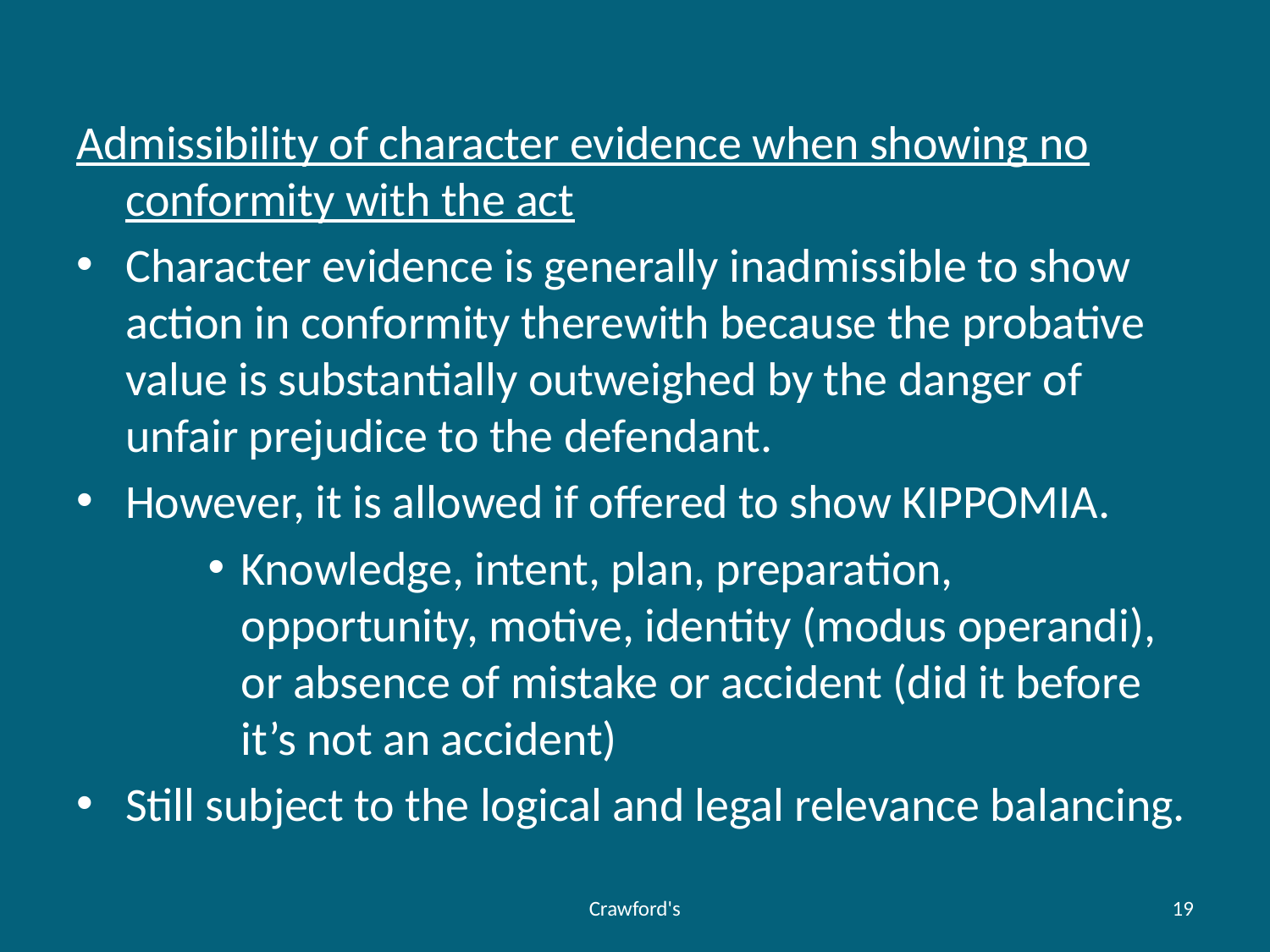

#
Admissibility of character evidence when showing no conformity with the act
Character evidence is generally inadmissible to show action in conformity therewith because the probative value is substantially outweighed by the danger of unfair prejudice to the defendant.
However, it is allowed if offered to show KIPPOMIA.
Knowledge, intent, plan, preparation, opportunity, motive, identity (modus operandi), or absence of mistake or accident (did it before it’s not an accident)
Still subject to the logical and legal relevance balancing.

Crawford's
19